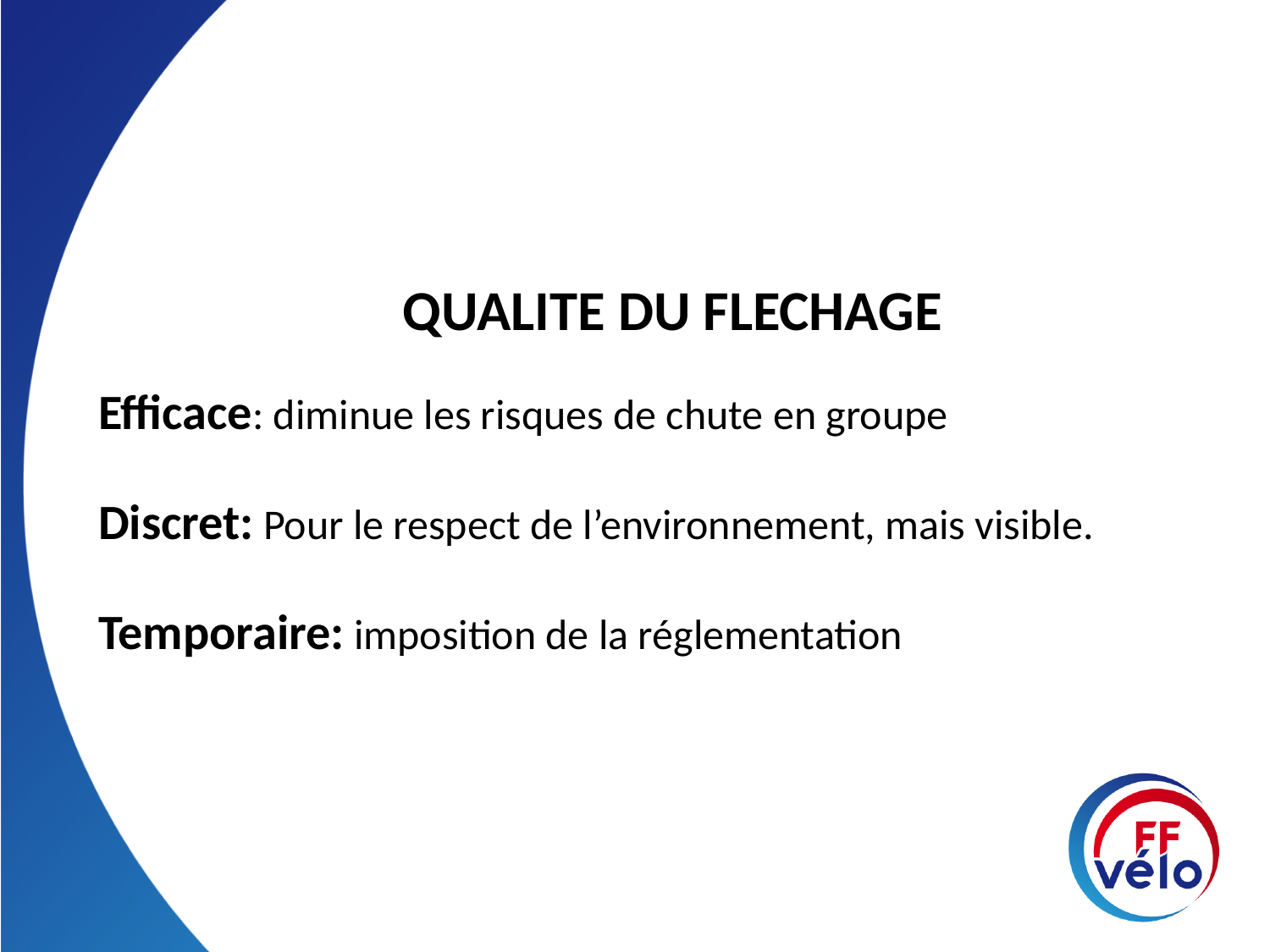

QUALITE DU FLECHAGE

Efficace: diminue les risques de chute en groupe

Discret: Pour le respect de l’environnement, mais visible.

Temporaire: imposition de la réglementation